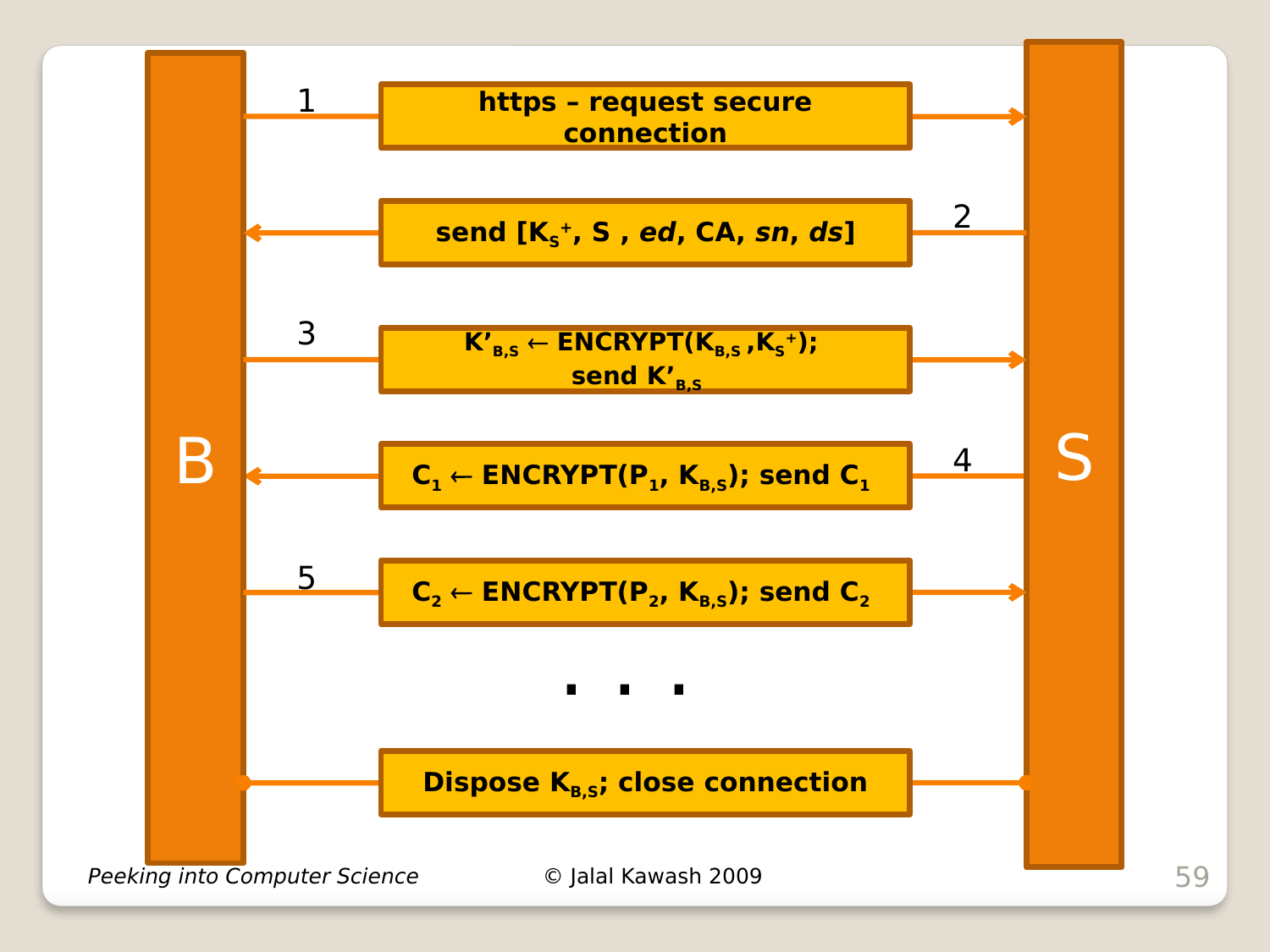

S
B
1
https – request secure connection
2
send [KS+, S , ed, CA, sn, ds]
3
K’B,S ← ENCRYPT(KB,S ,KS+);
send K’B,S
4
C1 ← ENCRYPT(P1, KB,S); send C1
5
C2 ← ENCRYPT(P2, KB,S); send C2
. . .
Dispose KB,S; close connection
59